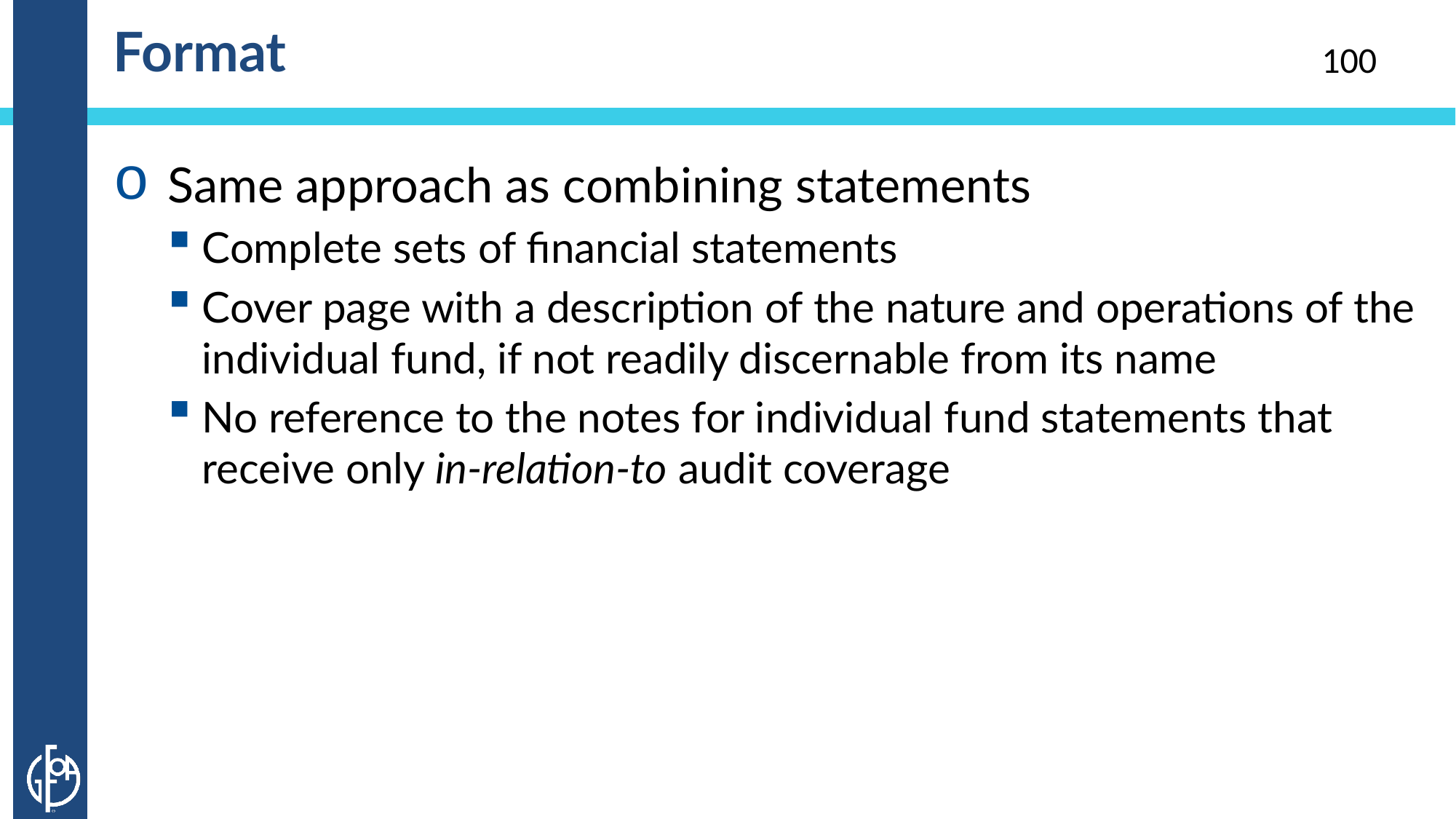

# Format
100
Same approach as combining statements
Complete sets of financial statements
Cover page with a description of the nature and operations of the individual fund, if not readily discernable from its name
No reference to the notes for individual fund statements that receive only in-relation-to audit coverage